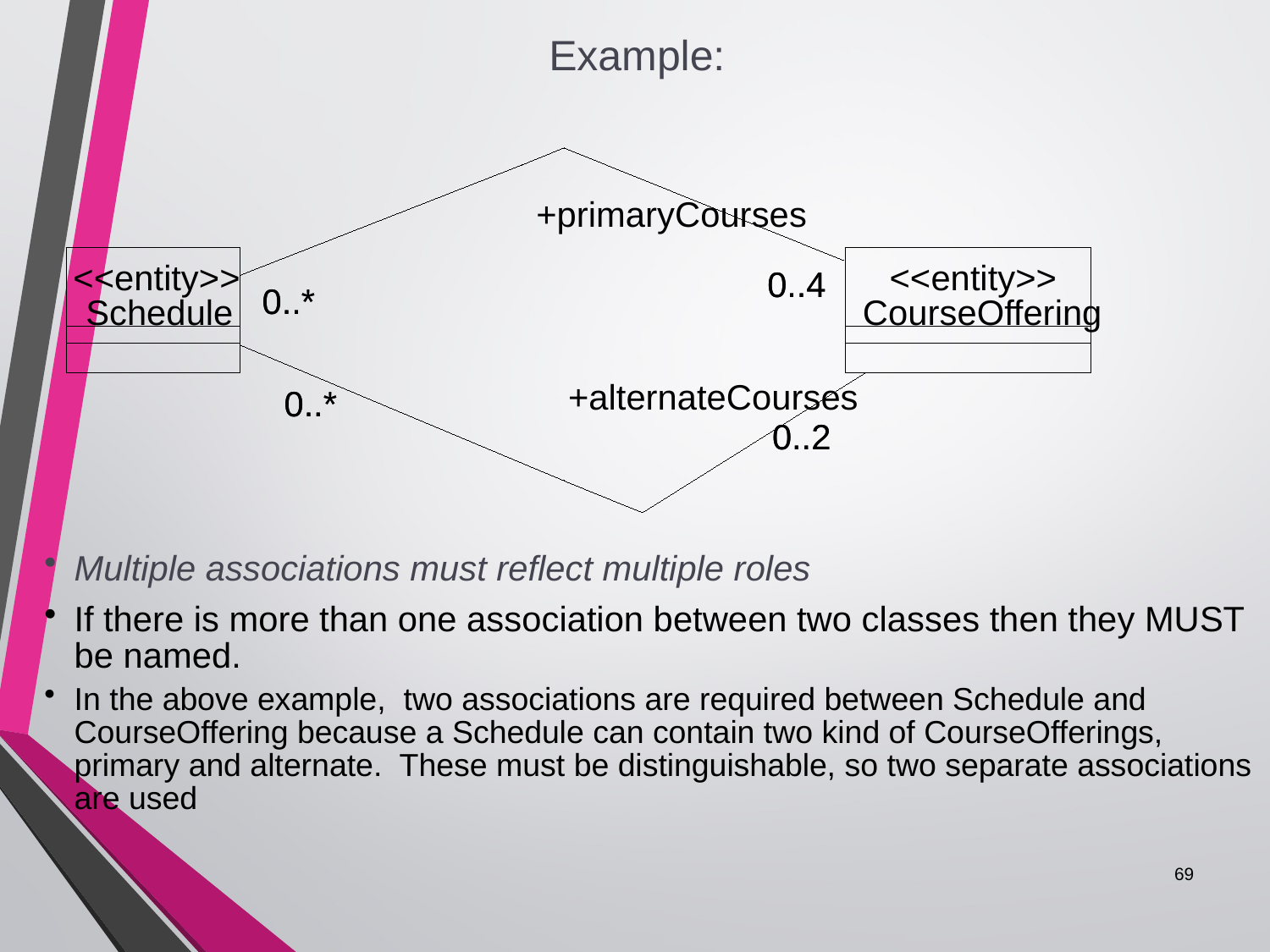

Example:
#

+primaryCourses

<<entity>>
<<entity>>
0..4
0..4
0..*
0..*
Schedule
CourseOffering

+alternateCourses
0..*
0..*
0..2
0..2

Multiple associations must reflect multiple roles
If there is more than one association between two classes then they MUST be named.
In the above example,  two associations are required between Schedule and CourseOffering because a Schedule can contain two kind of CourseOfferings, primary and alternate.  These must be distinguishable, so two separate associations are used

69